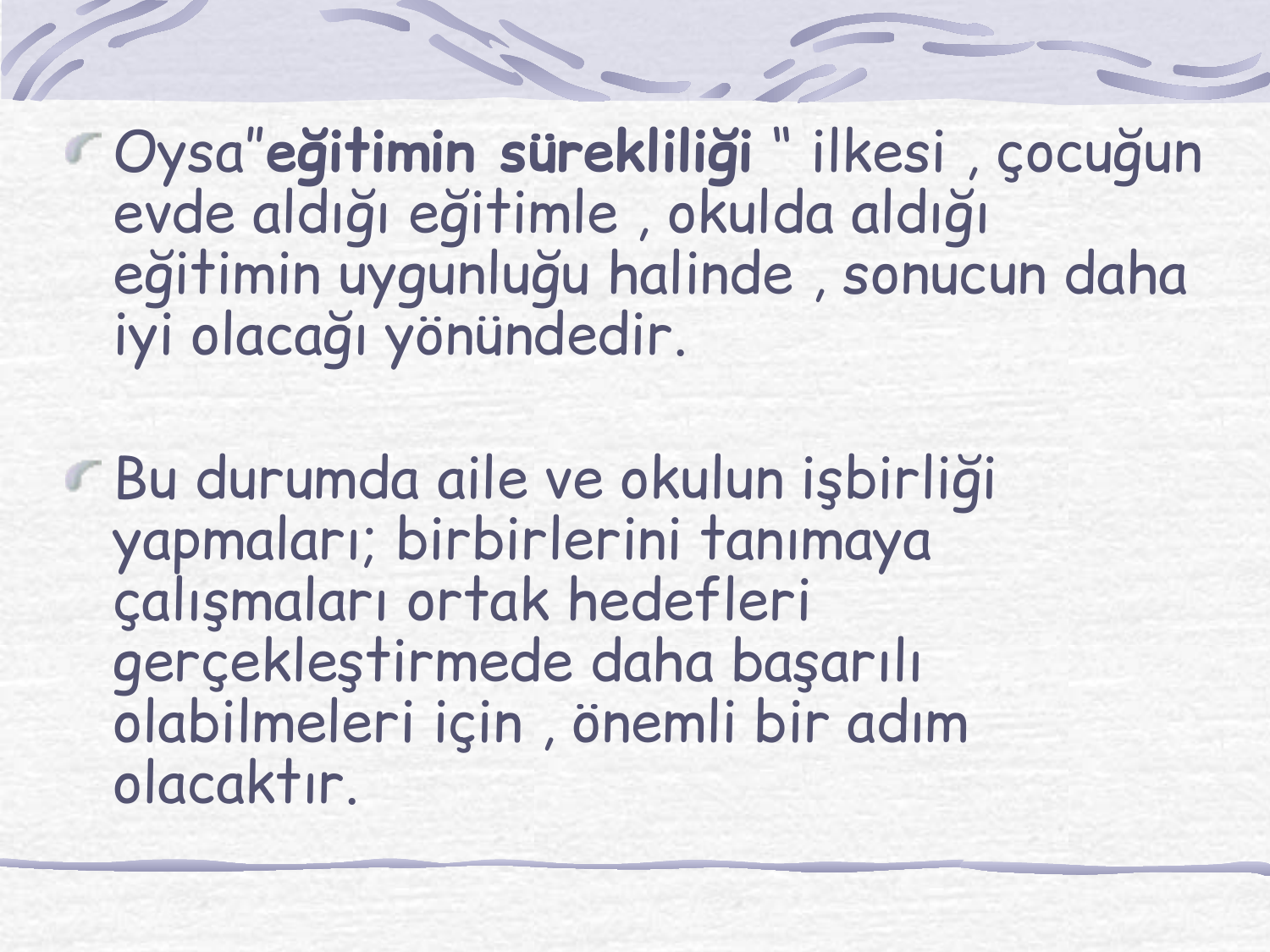

Oysa”eğitimin sürekliliği “ ilkesi , çocuğun evde aldığı eğitimle , okulda aldığı eğitimin uygunluğu halinde , sonucun daha iyi olacağı yönündedir.

Bu durumda aile ve okulun işbirliği yapmaları; birbirlerini tanımaya çalışmaları ortak hedefleri gerçekleştirmede daha başarılı olabilmeleri için , önemli bir adım olacaktır.